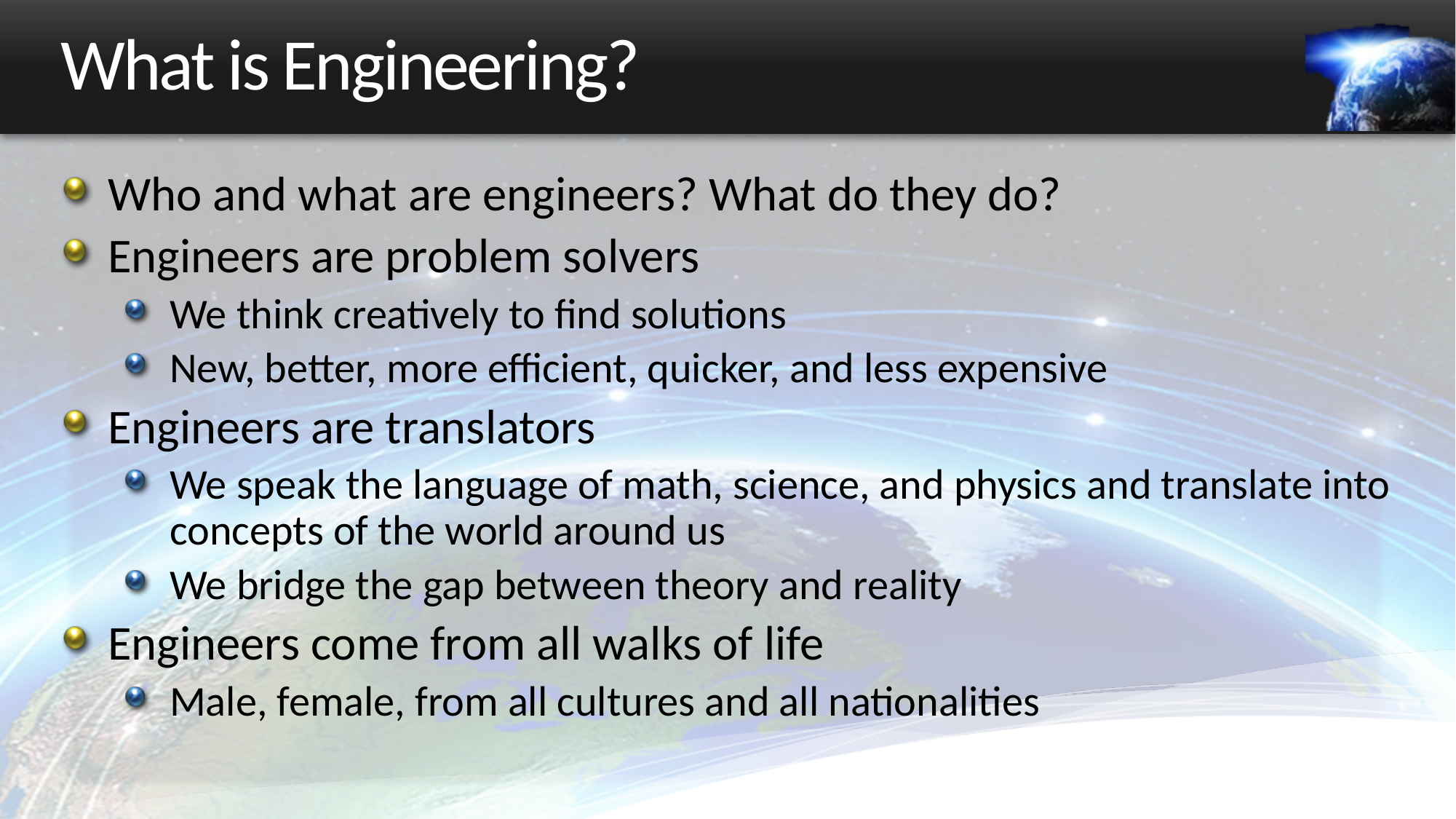

# What is Engineering?
Who and what are engineers? What do they do?
Engineers are problem solvers
We think creatively to find solutions
New, better, more efficient, quicker, and less expensive
Engineers are translators
We speak the language of math, science, and physics and translate into concepts of the world around us
We bridge the gap between theory and reality
Engineers come from all walks of life
Male, female, from all cultures and all nationalities